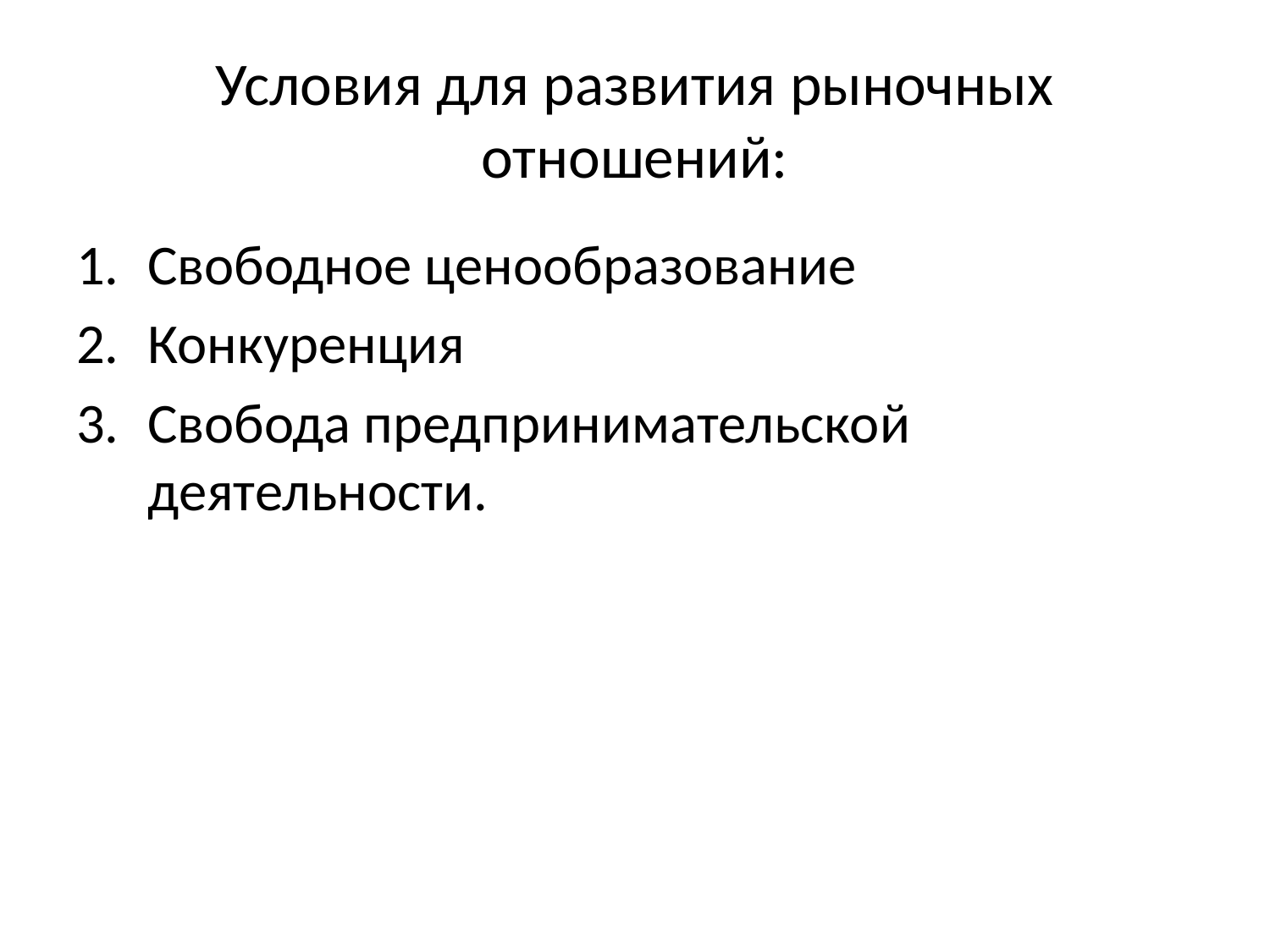

# Условия для развития рыночных отношений:
Свободное ценообразование
Конкуренция
Свобода предпринимательской деятельности.